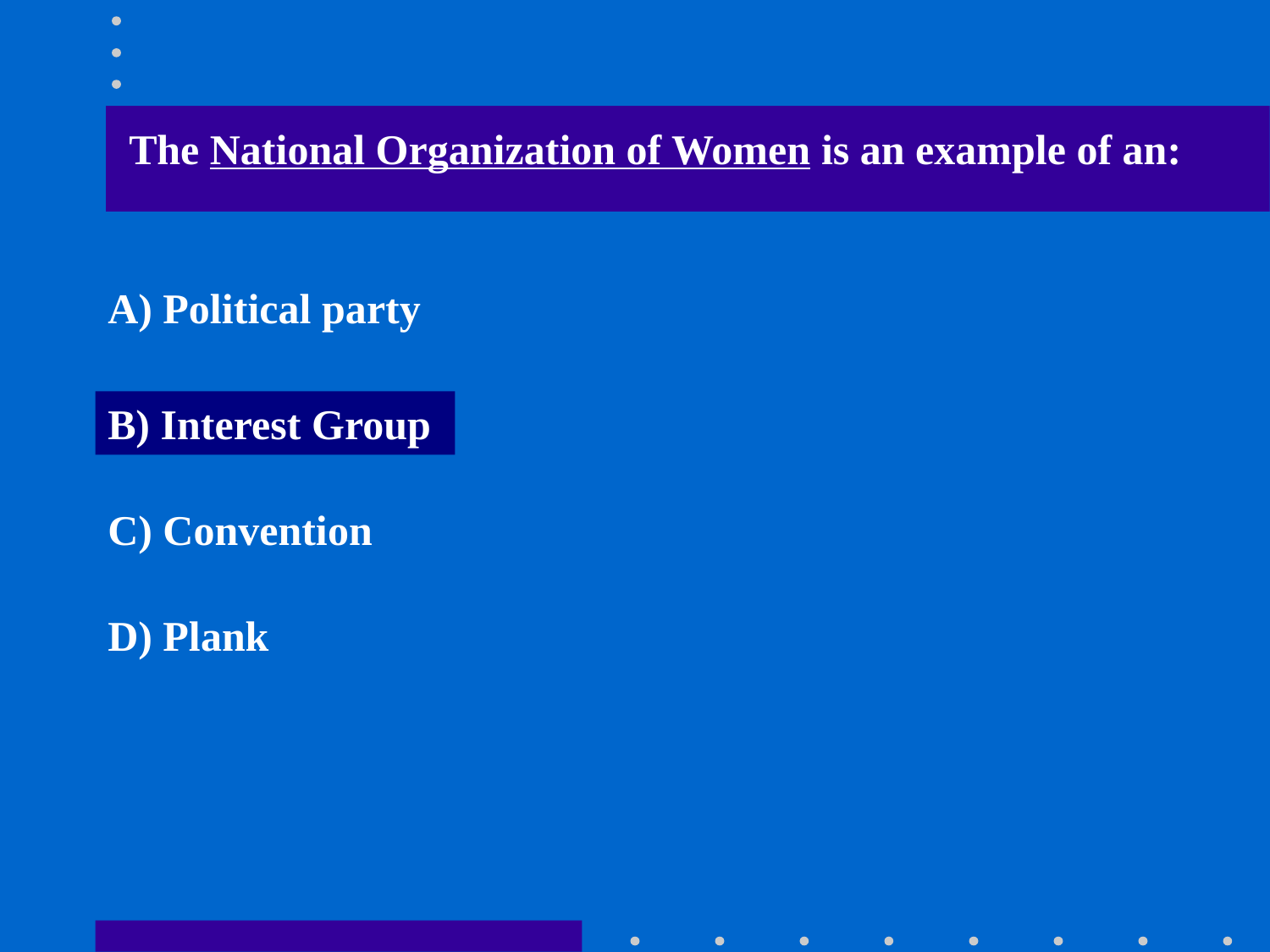

The National Organization of Women is an example of an:
A) Political party

B) Interest Group
C) Convention
D) Plank